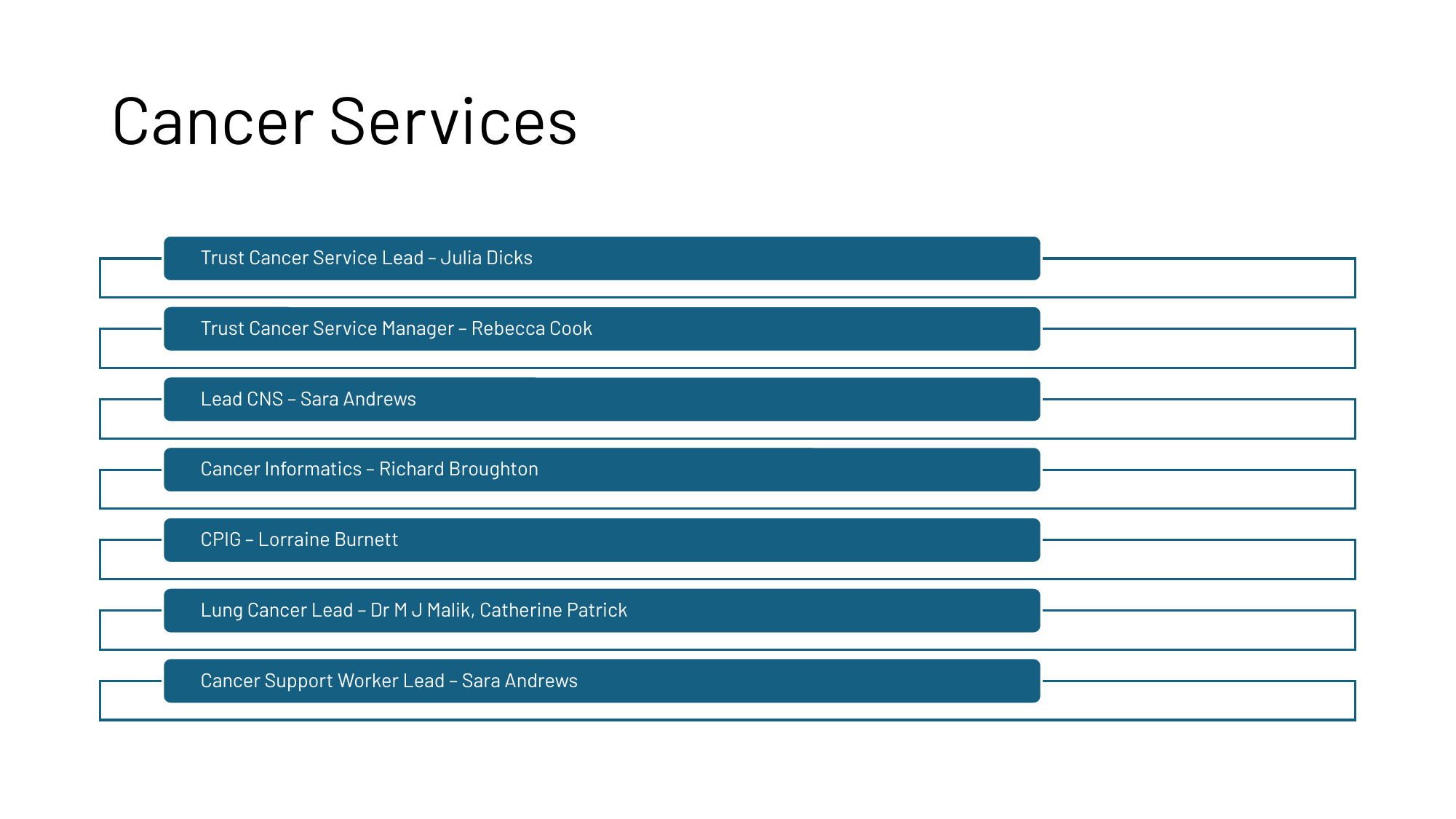

# Cancer Services
Trust Cancer Service Lead – Julia Dicks
Trust Cancer Service Manager – Rebecca Cook
Lead CNS – Sara Andrews
Cancer Informatics – Richard Broughton
CPIG – Lorraine Burnett
Lung Cancer Lead – Dr M J Malik, Catherine Patrick
Cancer Support Worker Lead – Sara Andrews